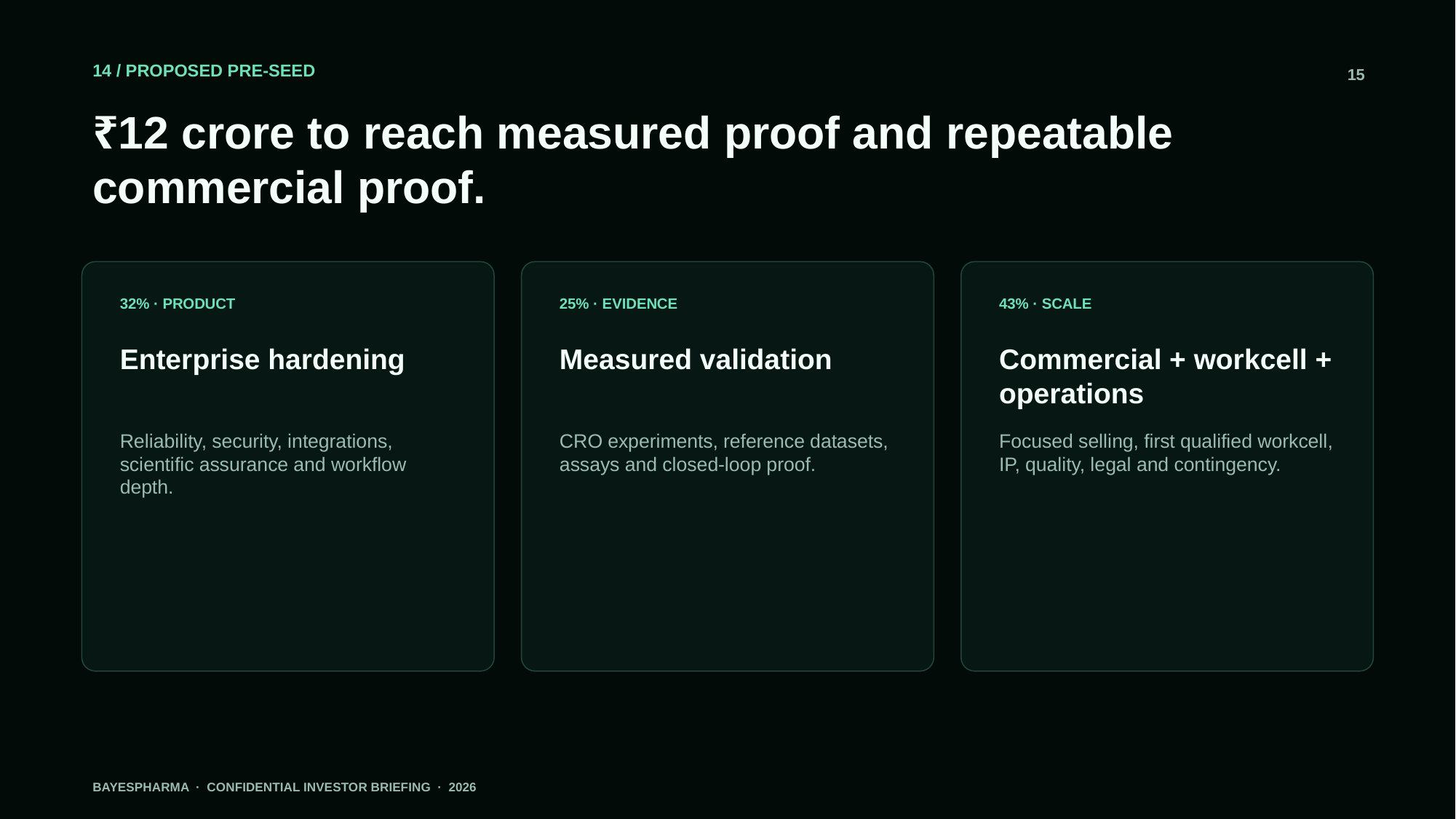

14 / PROPOSED PRE-SEED
15
₹12 crore to reach measured proof and repeatable commercial proof.

32% · PRODUCT
25% · EVIDENCE
43% · SCALE
Enterprise hardening
Measured validation
Commercial + workcell + operations
Reliability, security, integrations, scientific assurance and workflow depth.
CRO experiments, reference datasets, assays and closed-loop proof.
Focused selling, first qualified workcell, IP, quality, legal and contingency.
BAYESPHARMA  ·  CONFIDENTIAL INVESTOR BRIEFING  ·  2026